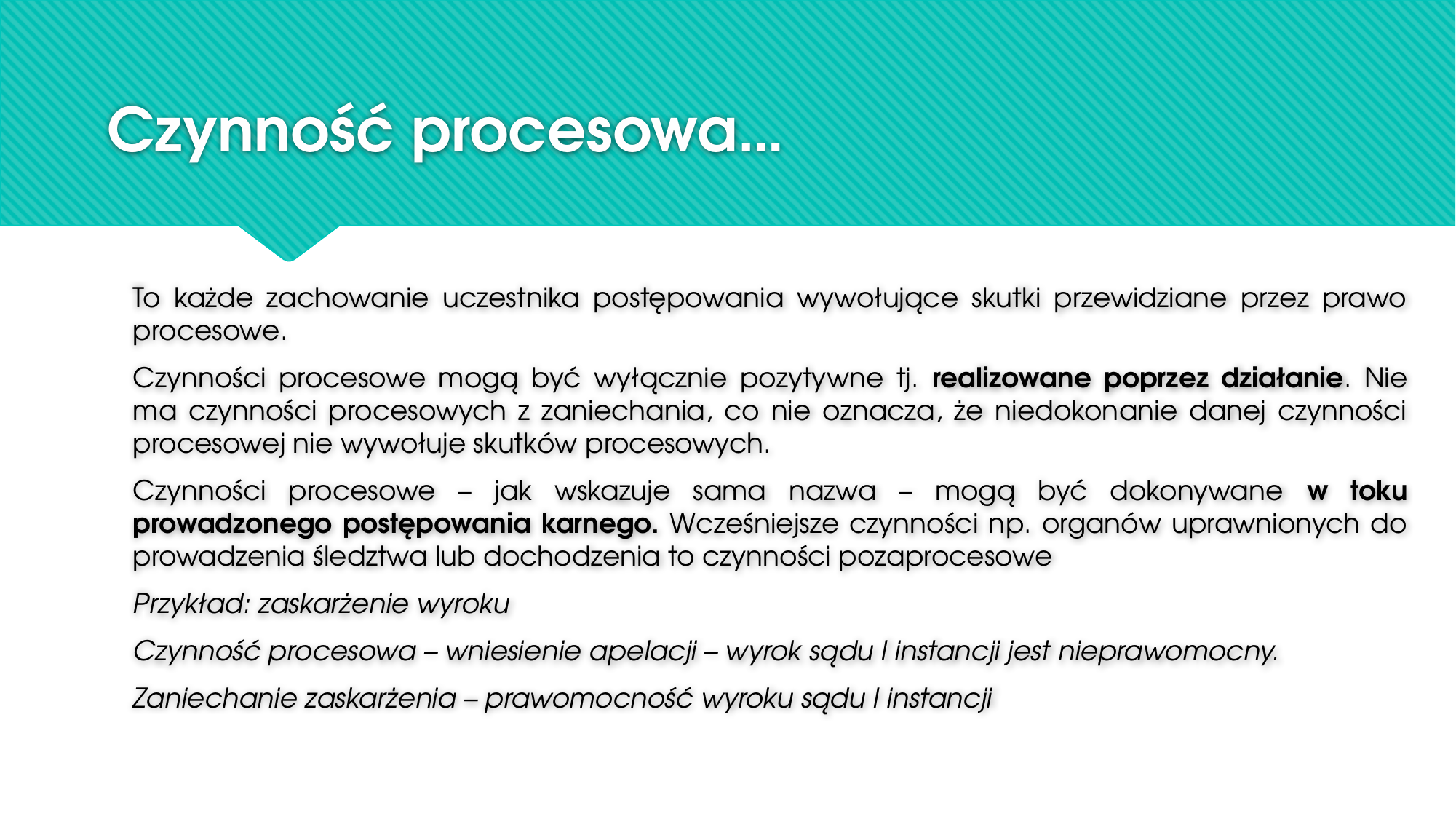

# Czynność procesowa…
To każde zachowanie uczestnika postępowania wywołujące skutki przewidziane przez prawo procesowe.
Czynności procesowe mogą być wyłącznie pozytywne tj. realizowane poprzez działanie. Nie ma czynności procesowych z zaniechania, co nie oznacza, że niedokonanie danej czynności procesowej nie wywołuje skutków procesowych.
Czynności procesowe – jak wskazuje sama nazwa – mogą być dokonywane w toku prowadzonego postępowania karnego. Wcześniejsze czynności np. organów uprawnionych do prowadzenia śledztwa lub dochodzenia to czynności pozaprocesowe
Przykład: zaskarżenie wyroku
Czynność procesowa – wniesienie apelacji – wyrok sądu I instancji jest nieprawomocny.
Zaniechanie zaskarżenia – prawomocność wyroku sądu I instancji